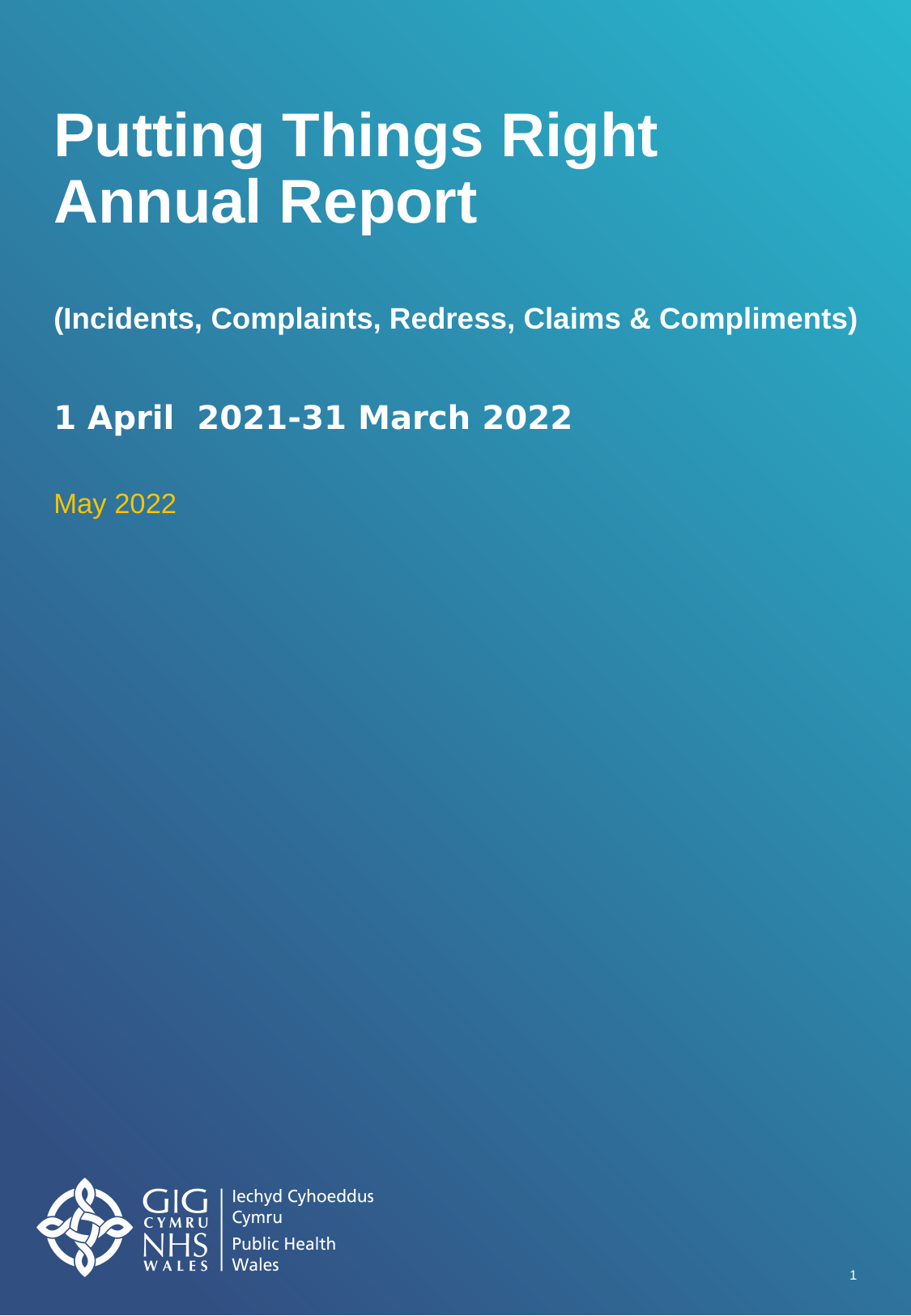

# Putting Things Right Annual Report (Incidents, Complaints, Redress, Claims & Compliments) 1 April  2021-31 March 2022
May 2022
1